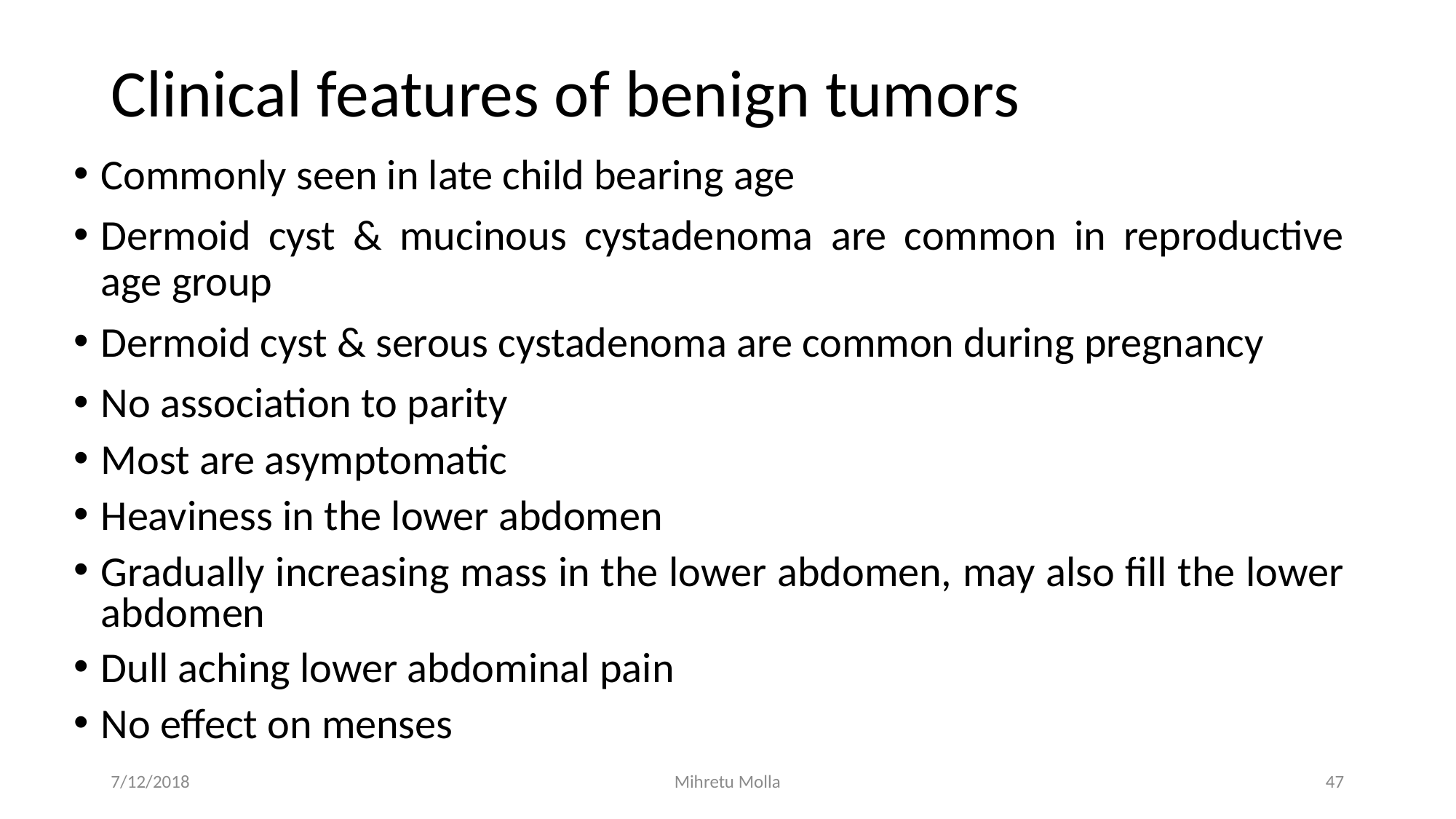

# Clinical features of benign tumors
Commonly seen in late child bearing age
Dermoid cyst & mucinous cystadenoma are common in reproductive age group
Dermoid cyst & serous cystadenoma are common during pregnancy
No association to parity
Most are asymptomatic
Heaviness in the lower abdomen
Gradually increasing mass in the lower abdomen, may also fill the lower abdomen
Dull aching lower abdominal pain
No effect on menses

7/12/2018
Mihretu Molla
47